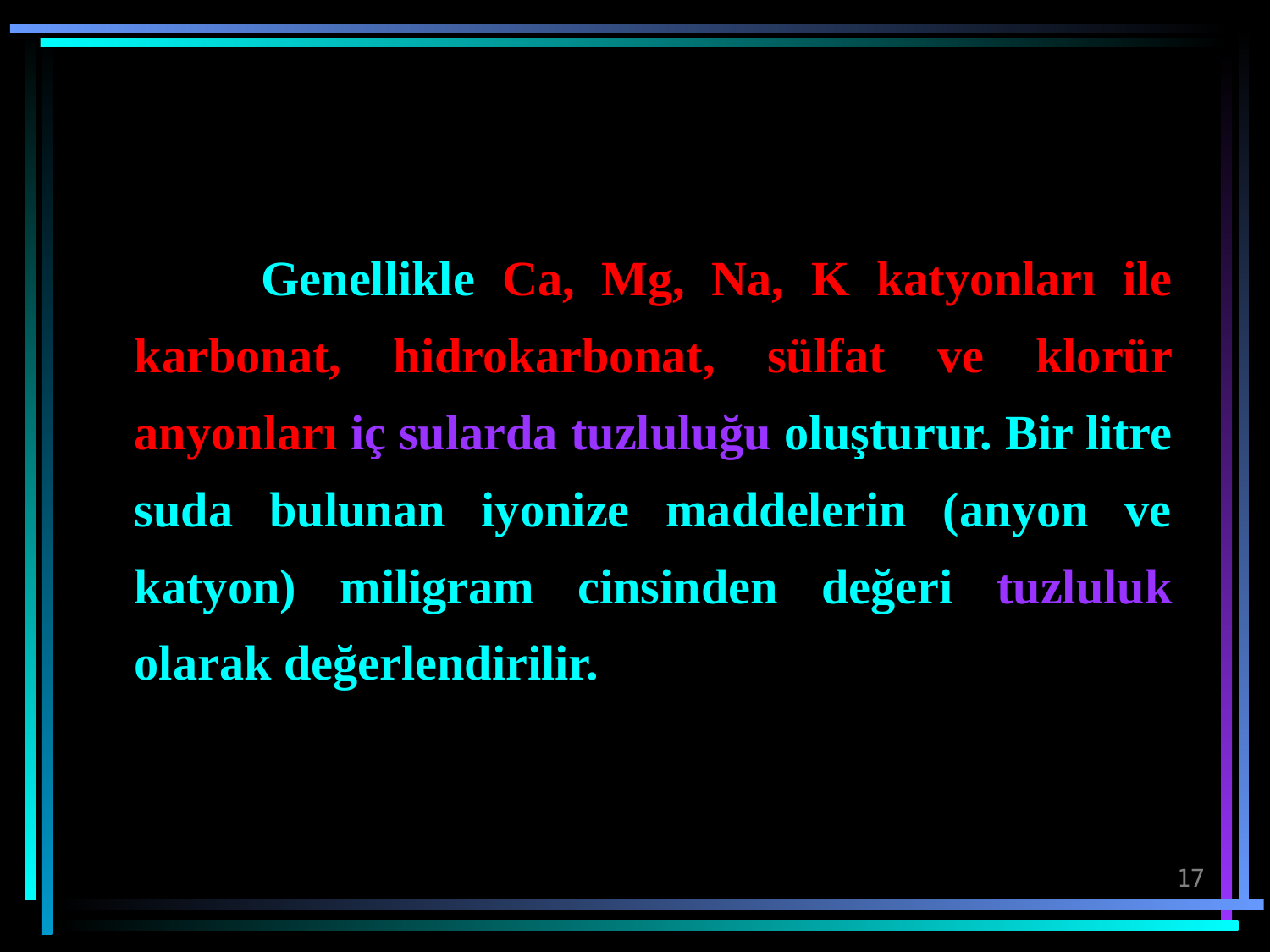

Genellikle Ca, Mg, Na, K katyonları ile karbonat, hidrokarbonat, sülfat ve klorür anyonları iç sularda tuzluluğu oluşturur. Bir litre suda bulunan iyonize maddelerin (anyon ve katyon) miligram cinsinden değeri tuzluluk olarak değerlendirilir.

17